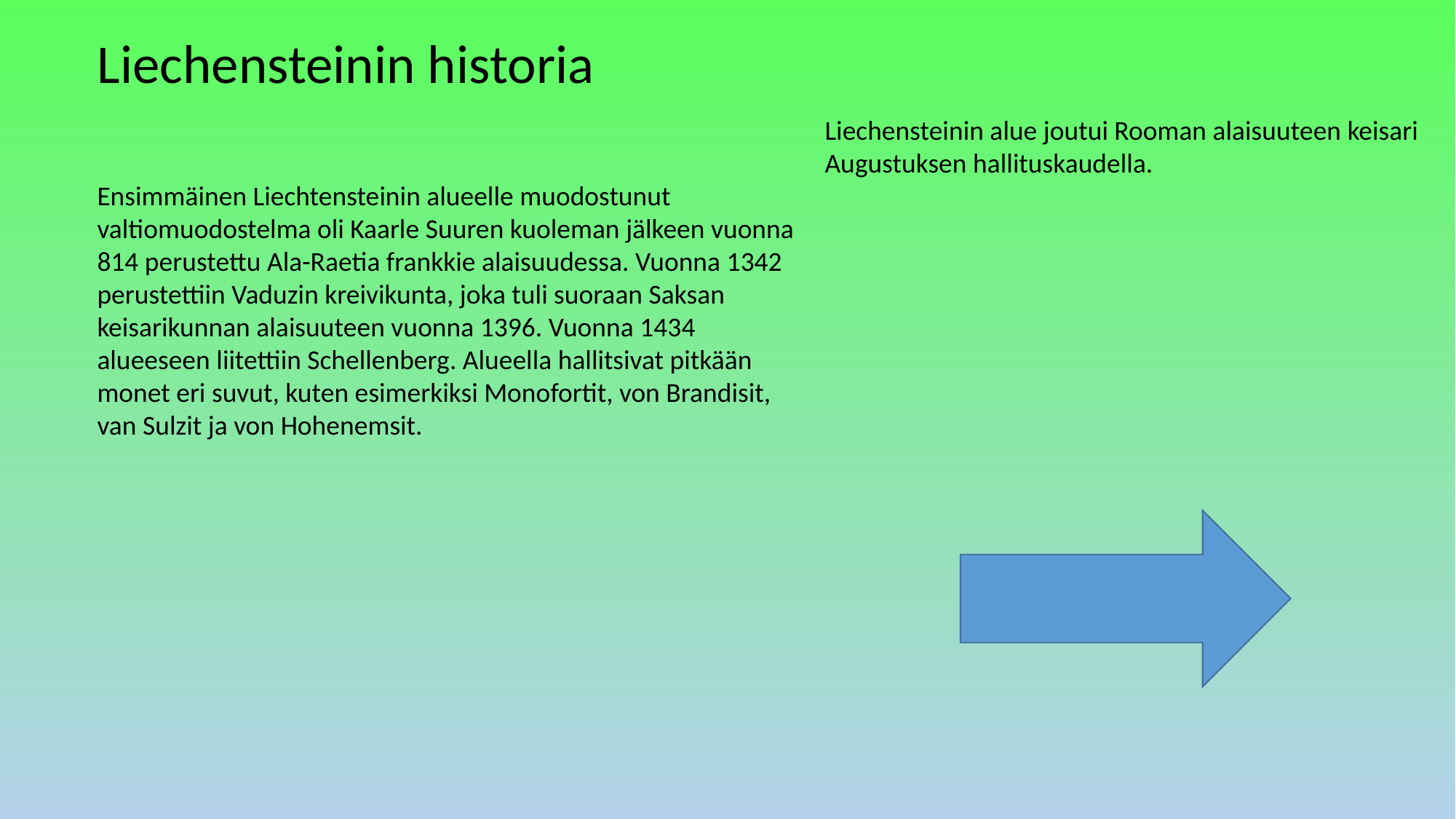

Liechensteinin historia
Liechensteinin alue joutui Rooman alaisuuteen keisari Augustuksen hallituskaudella.

Ensimmäinen Liechtensteinin alueelle muodostunut valtiomuodostelma oli Kaarle Suuren kuoleman jälkeen vuonna 814 perustettu Ala-Raetia frankkie alaisuudessa. Vuonna 1342 perustettiin Vaduzin kreivikunta, joka tuli suoraan Saksan keisarikunnan alaisuuteen vuonna 1396. Vuonna 1434 alueeseen liitettiin Schellenberg. Alueella hallitsivat pitkään monet eri suvut, kuten esimerkiksi Monofortit, von Brandisit, van Sulzit ja von Hohenemsit.